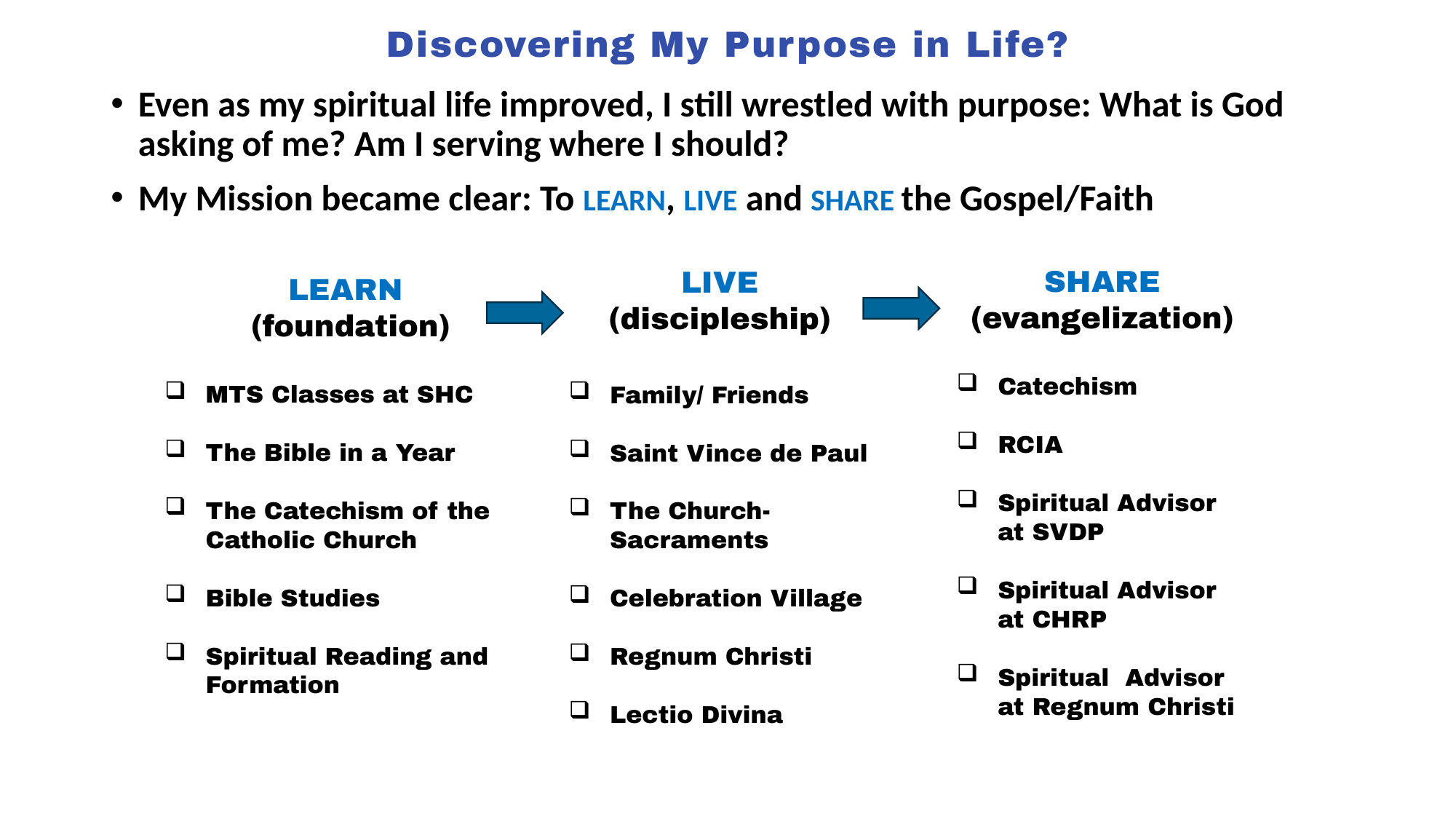

# Discovering My Purpose in Life?
Even as my spiritual life improved, I still wrestled with purpose: What is God asking of me? Am I serving where I should?
My Mission became clear: To LEARN, LIVE and SHARE the Gospel/Faith

SHARE
(evangelization)

Catechism

RCIA

Spiritual Advisor at SVDP

Spiritual Advisor at CHRP

Spiritual  Advisor at Regnum Christi

LIVE (discipleship)

Family/ Friends

Saint Vince de Paul

The Church-Sacraments

Celebration Village

Regnum Christi

Lectio Divina
LEARN
(foundation)

MTS Classes at SHC

The Bible in a Year

The Catechism of the Catholic Church

Bible Studies

Spiritual Reading and Formation